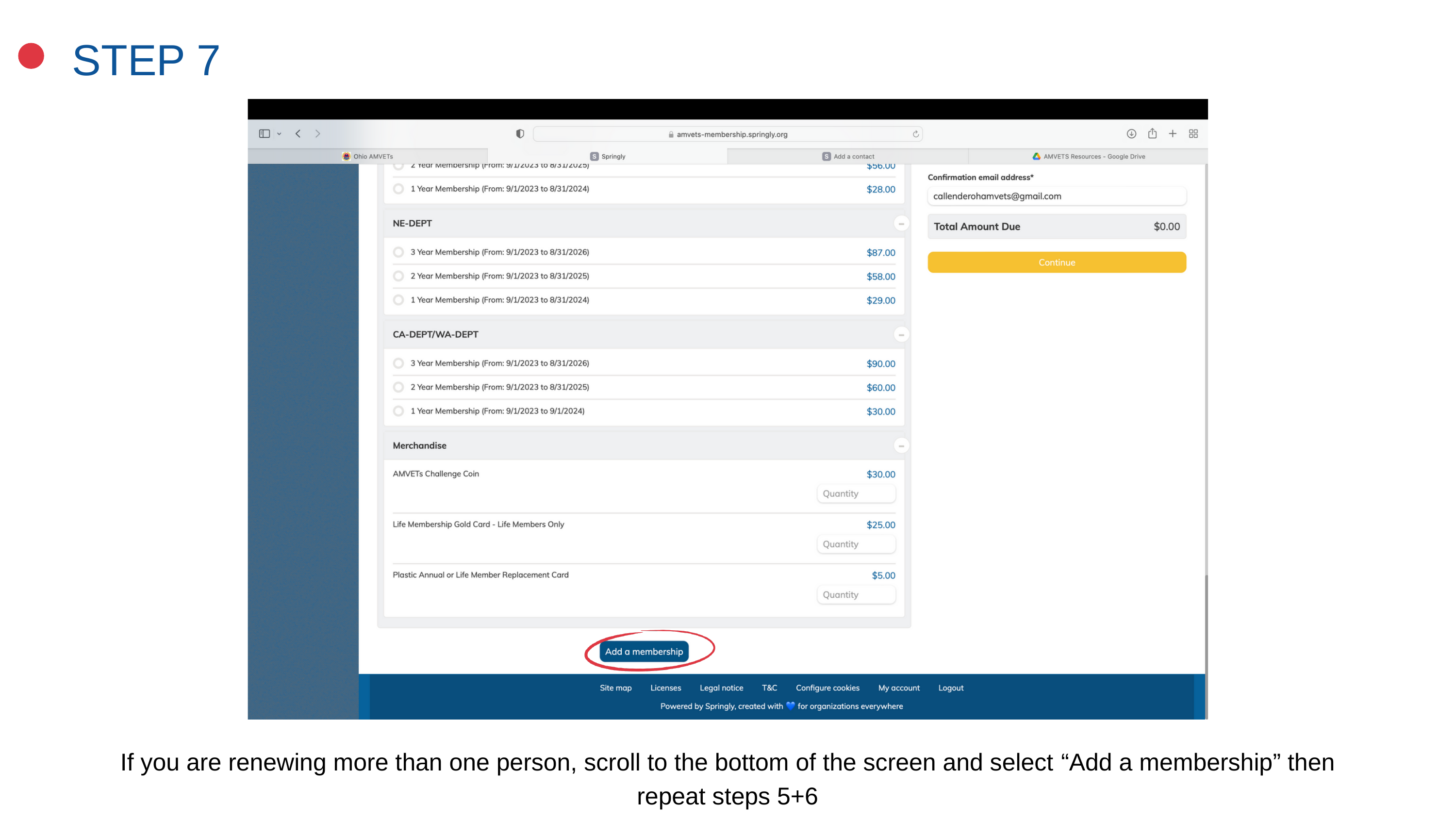

STEP 7

If you are renewing more than one person, scroll to the bottom of the screen and select “Add a membership” then repeat steps 5+6